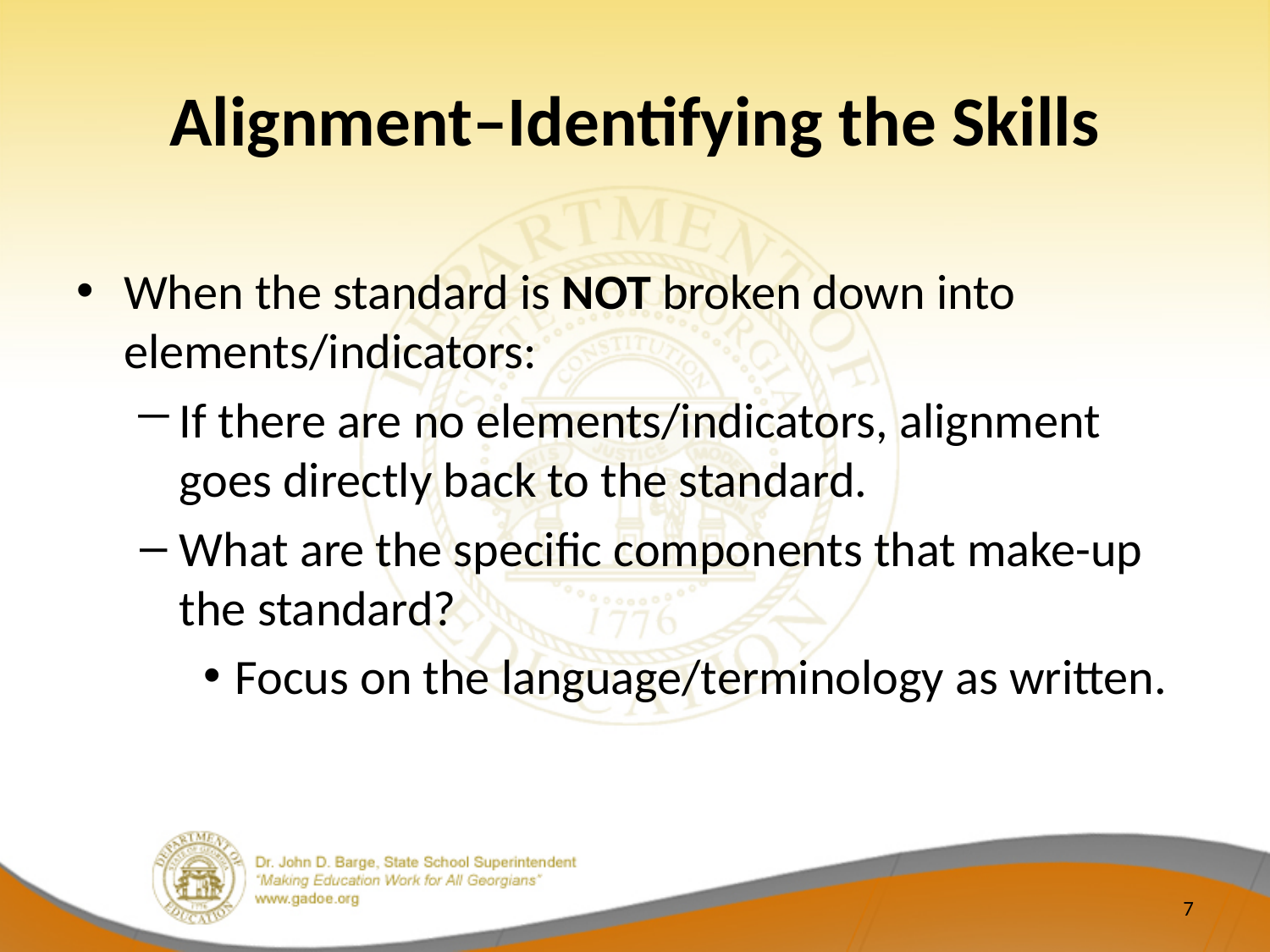

# Alignment–Identifying the Skills
When the standard is NOT broken down into elements/indicators:
If there are no elements/indicators, alignment goes directly back to the standard.
What are the specific components that make-up the standard?
Focus on the language/terminology as written.

7